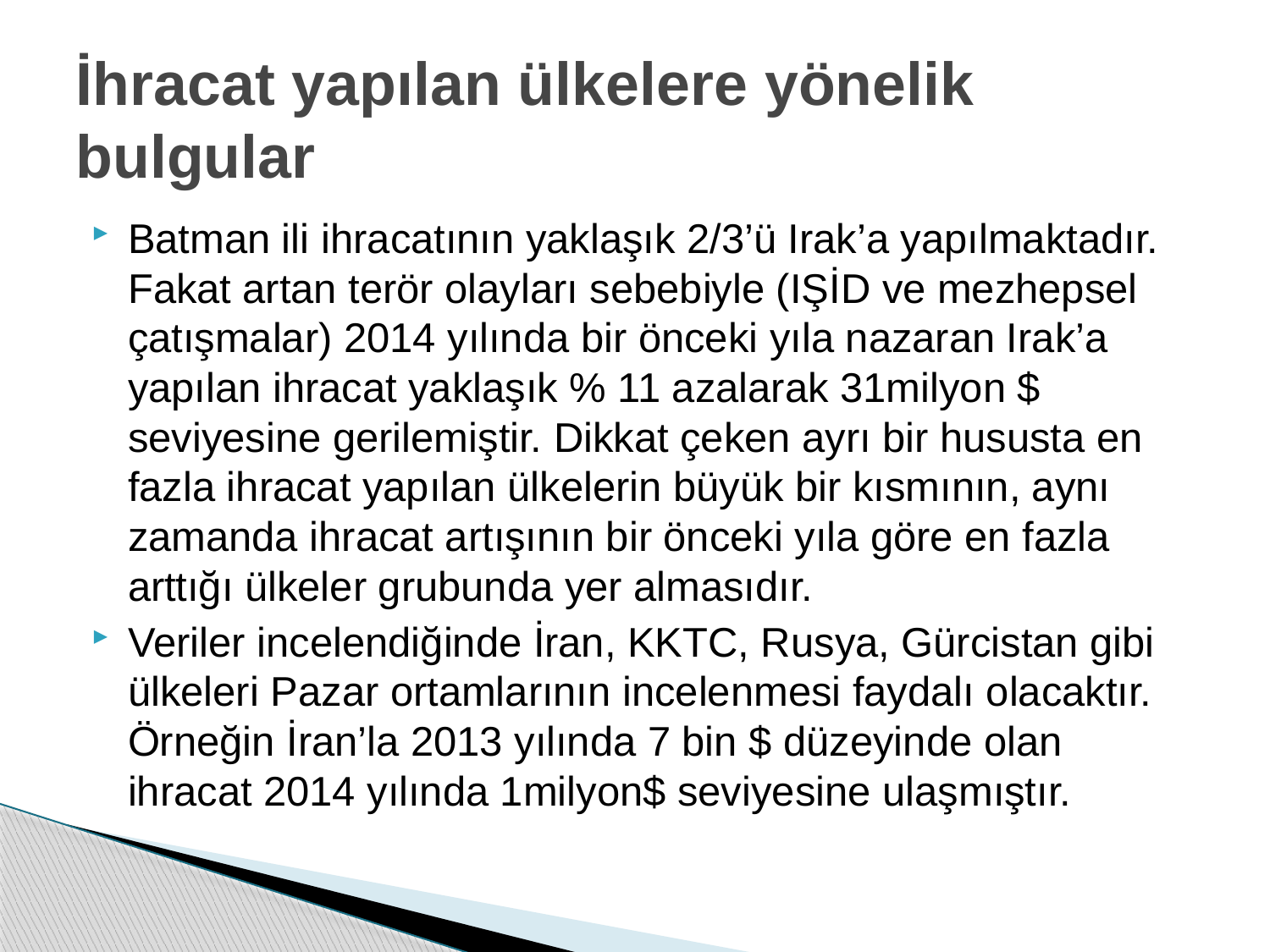

# İhracat yapılan ülkelere yönelik bulgular
Batman ili ihracatının yaklaşık 2/3’ü Irak’a yapılmaktadır. Fakat artan terör olayları sebebiyle (IŞİD ve mezhepsel çatışmalar) 2014 yılında bir önceki yıla nazaran Irak’a yapılan ihracat yaklaşık % 11 azalarak 31milyon $ seviyesine gerilemiştir. Dikkat çeken ayrı bir hususta en fazla ihracat yapılan ülkelerin büyük bir kısmının, aynı zamanda ihracat artışının bir önceki yıla göre en fazla arttığı ülkeler grubunda yer almasıdır.
Veriler incelendiğinde İran, KKTC, Rusya, Gürcistan gibi ülkeleri Pazar ortamlarının incelenmesi faydalı olacaktır. Örneğin İran’la 2013 yılında 7 bin $ düzeyinde olan ihracat 2014 yılında 1milyon$ seviyesine ulaşmıştır.